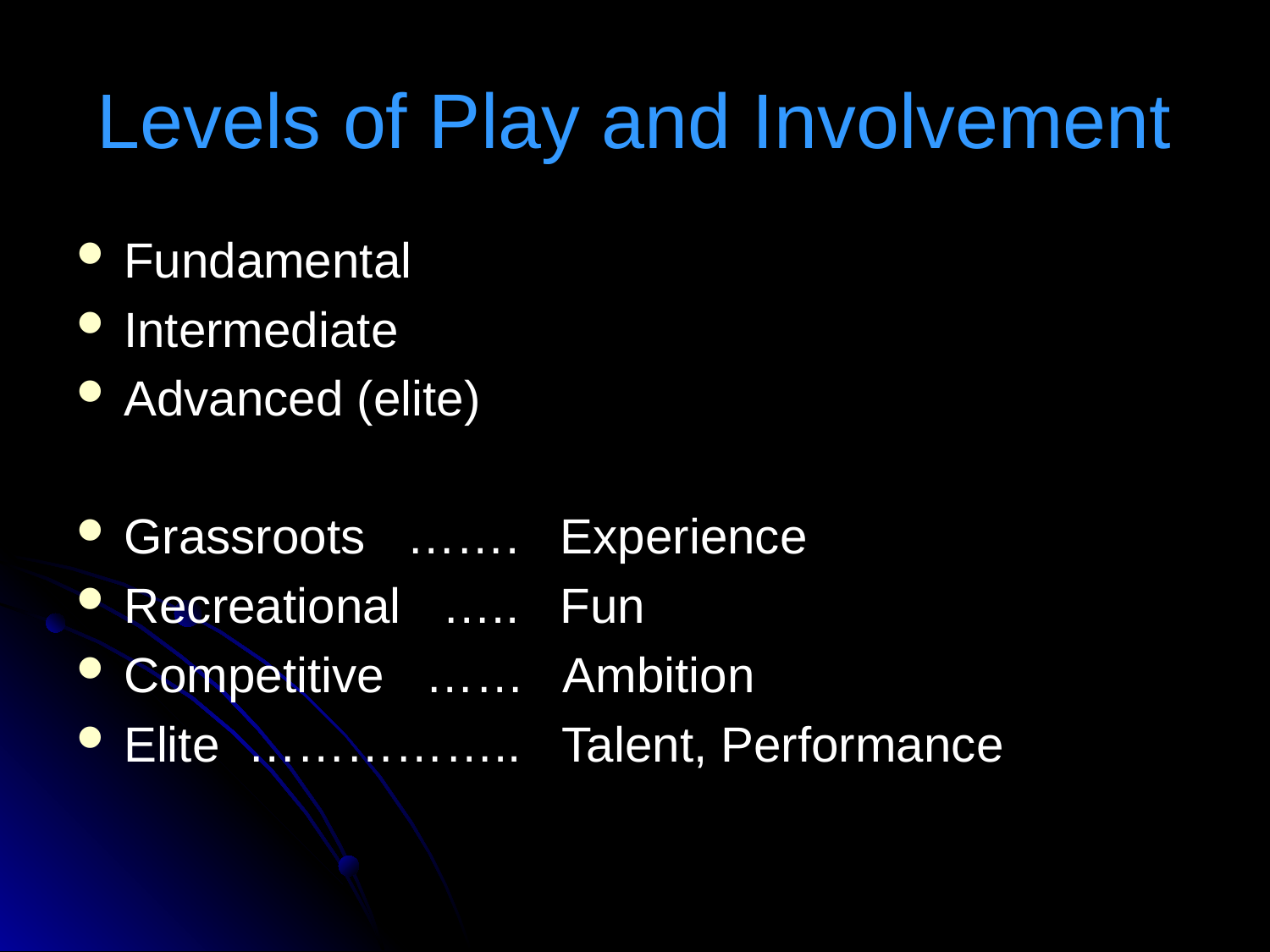

# Levels of Play and Involvement
Fundamental
Intermediate
Advanced (elite)

Grassroots   …….   Experience
Recreational   …..   Fun
Competitive   ……   Ambition
Elite  ……………..   Talent, Performance